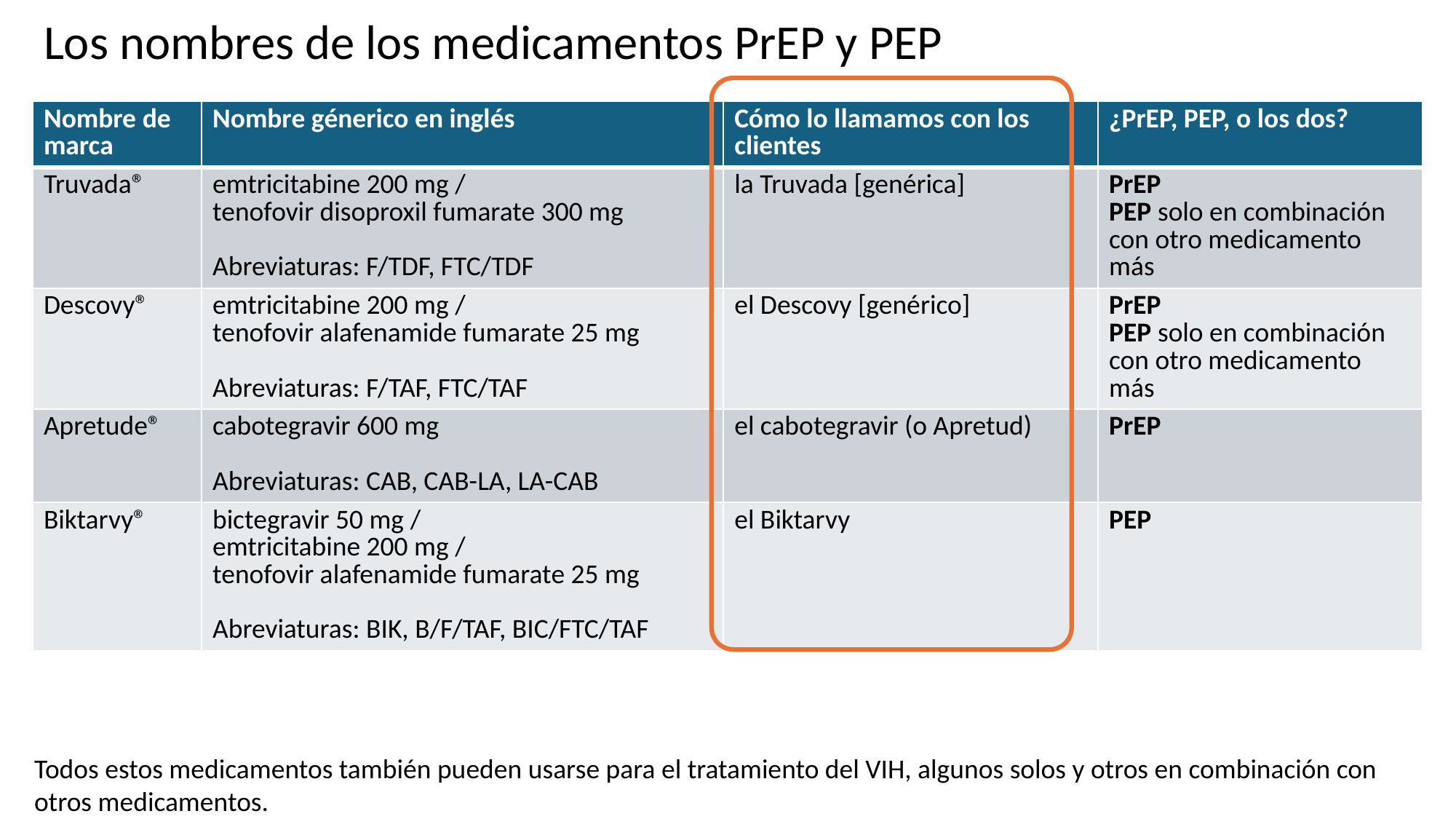

# Los nombres de los medicamentos PrEP y PEP

| Nombre de marca | Nombre génerico en inglés | Cómo lo llamamos con los clientes | ¿PrEP, PEP, o los dos? |
| --- | --- | --- | --- |
| Truvada® | emtricitabine 200 mg / tenofovir disoproxil fumarate 300 mg Abreviaturas: F/TDF, FTC/TDF | la Truvada [genérica] | PrEP PEP solo en combinación con otro medicamento más |
| Descovy® | emtricitabine 200 mg / tenofovir alafenamide fumarate 25 mg Abreviaturas: F/TAF, FTC/TAF | el Descovy [genérico] | PrEP PEP solo en combinación con otro medicamento más |
| Apretude® | cabotegravir 600 mg Abreviaturas: CAB, CAB-LA, LA-CAB | el cabotegravir (o Apretud) | PrEP |
| Biktarvy® | bictegravir 50 mg / emtricitabine 200 mg / tenofovir alafenamide fumarate 25 mg Abreviaturas: BIK, B/F/TAF, BIC/FTC/TAF | el Biktarvy | PEP |
Todos estos medicamentos también pueden usarse para el tratamiento del VIH, algunos solos y otros en combinación con otros medicamentos.